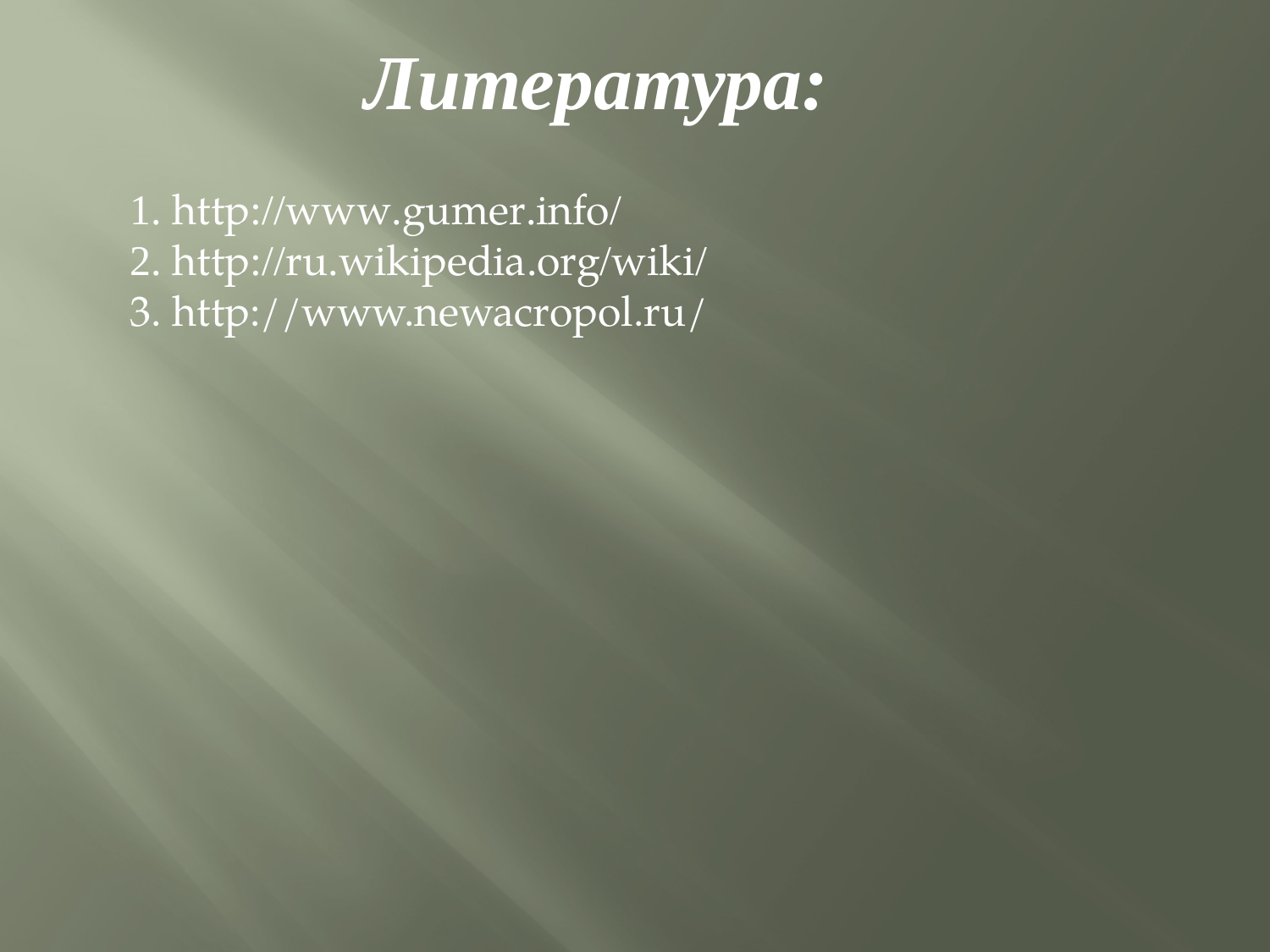

Литература:
1. http://www.gumer.info/
2. http://ru.wikipedia.org/wiki/
3. http://www.newacropol.ru/